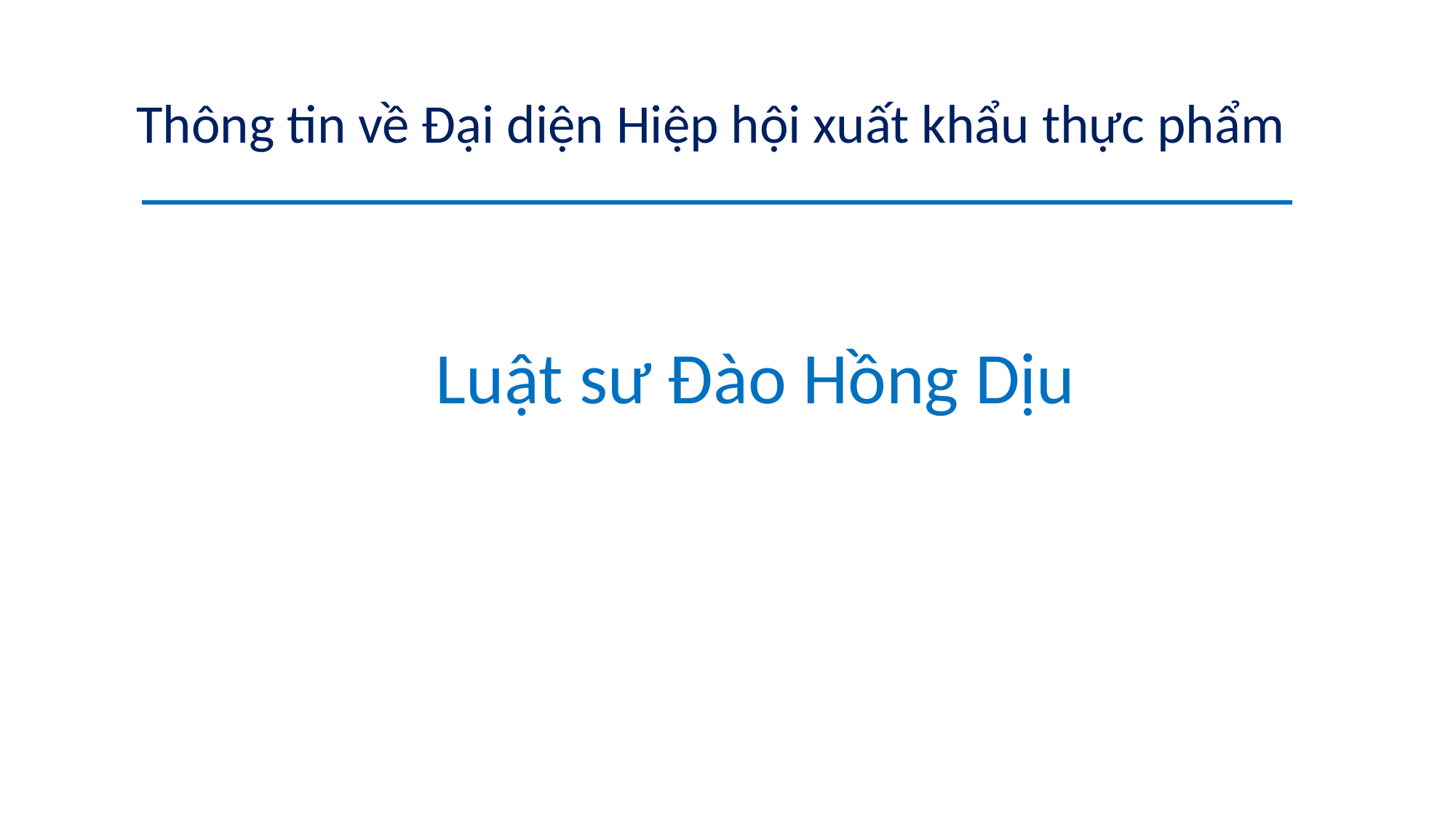

Thông tin về Đại diện Hiệp hội xuất khẩu thực phẩm

Luật sư Đào Hồng Dịu